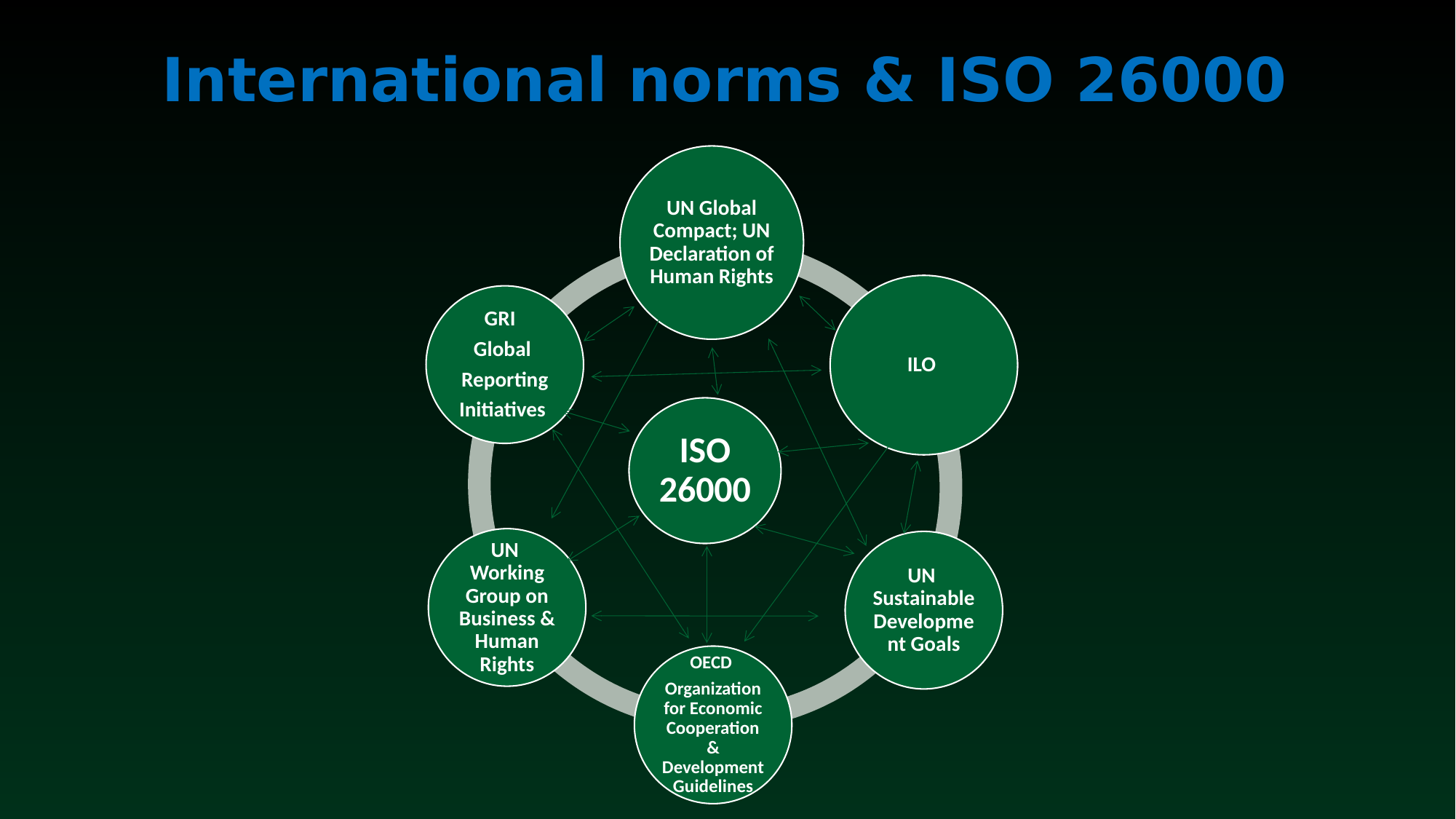

# International norms & ISO 26000
ISO 26000
UN Global Compact; UN Declaration of Human Rights
ILO
UN  Sustainable Development Goals
OECD
Organization for Economic Cooperation & Development Guidelines
UN  Working Group on Business & Human Rights
GRI
Global
Reporting
Initiatives